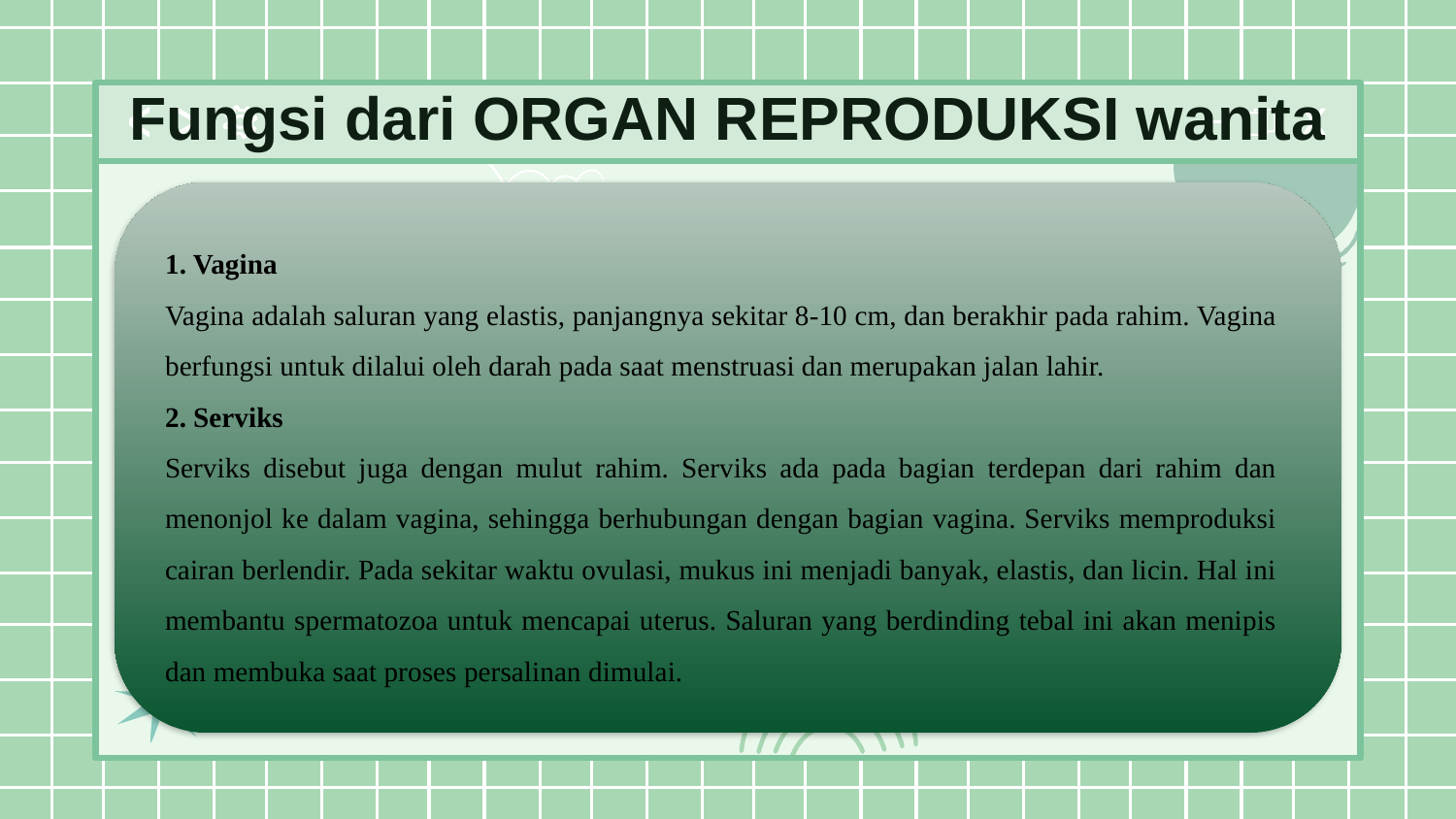

# Fungsi dari ORGAN REPRODUKSI wanita

1. Vagina
Vagina adalah saluran yang elastis, panjangnya sekitar 8-10 cm, dan berakhir pada rahim. Vagina berfungsi untuk dilalui oleh darah pada saat menstruasi dan merupakan jalan lahir.
2. Serviks
Serviks disebut juga dengan mulut rahim. Serviks ada pada bagian terdepan dari rahim dan menonjol ke dalam vagina, sehingga berhubungan dengan bagian vagina. Serviks memproduksi cairan berlendir. Pada sekitar waktu ovulasi, mukus ini menjadi banyak, elastis, dan licin. Hal ini membantu spermatozoa untuk mencapai uterus. Saluran yang berdinding tebal ini akan menipis dan membuka saat proses persalinan dimulai.